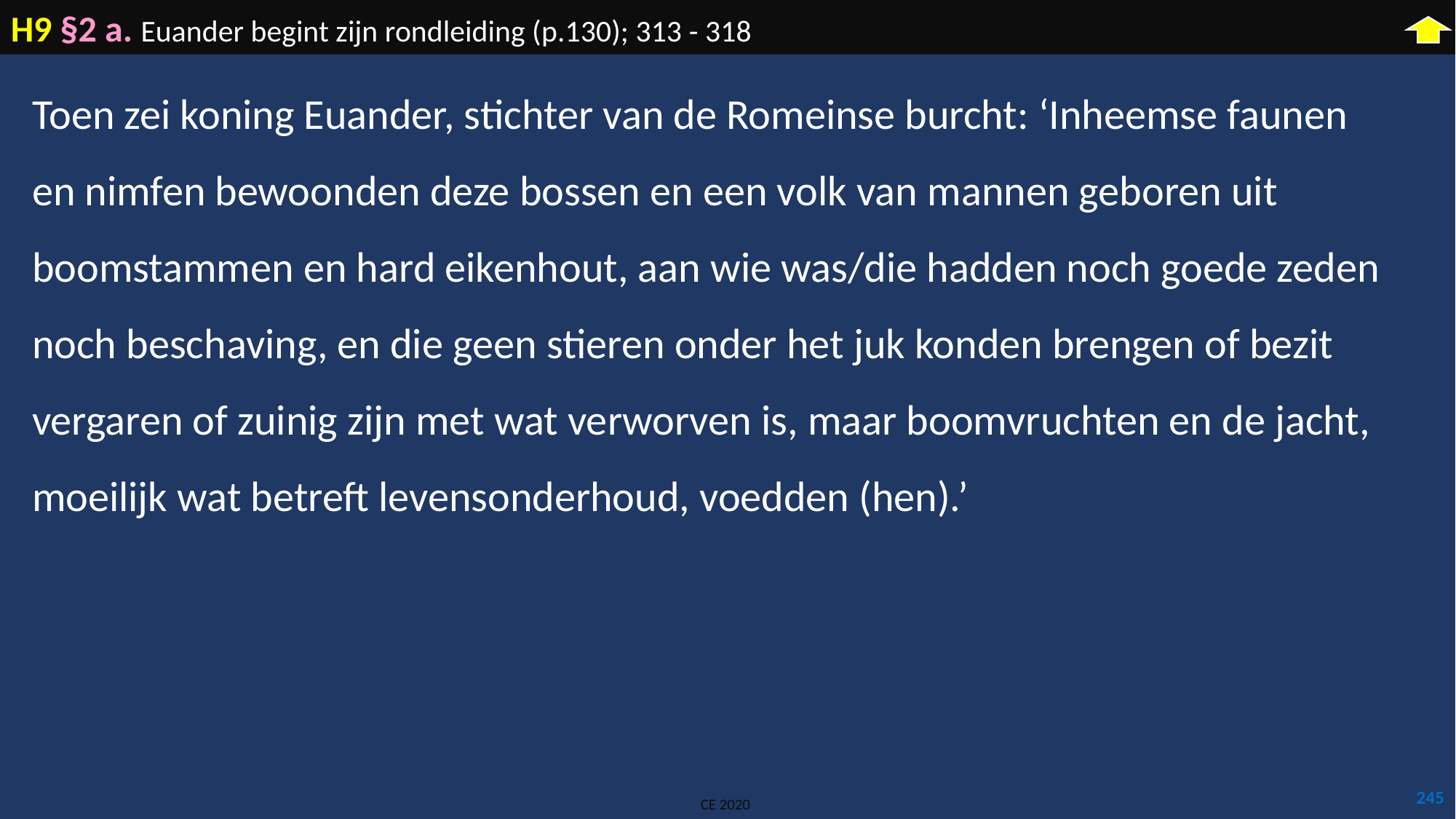

H9 §2 a. Euander begint zijn rondleiding (p.130); 313 - 318

Toen zei koning Euander, stichter van de Romeinse burcht: ‘Inheemse faunen en nimfen bewoonden deze bossen en een volk van mannen geboren uit boomstammen en hard eikenhout, aan wie was/die hadden noch goede zeden noch beschaving, en die geen stieren onder het juk konden brengen of bezit vergaren of zuinig zijn met wat verworven is, maar boomvruchten en de jacht, moeilijk wat betreft levensonderhoud, voedden (hen).’
245
CE 2020